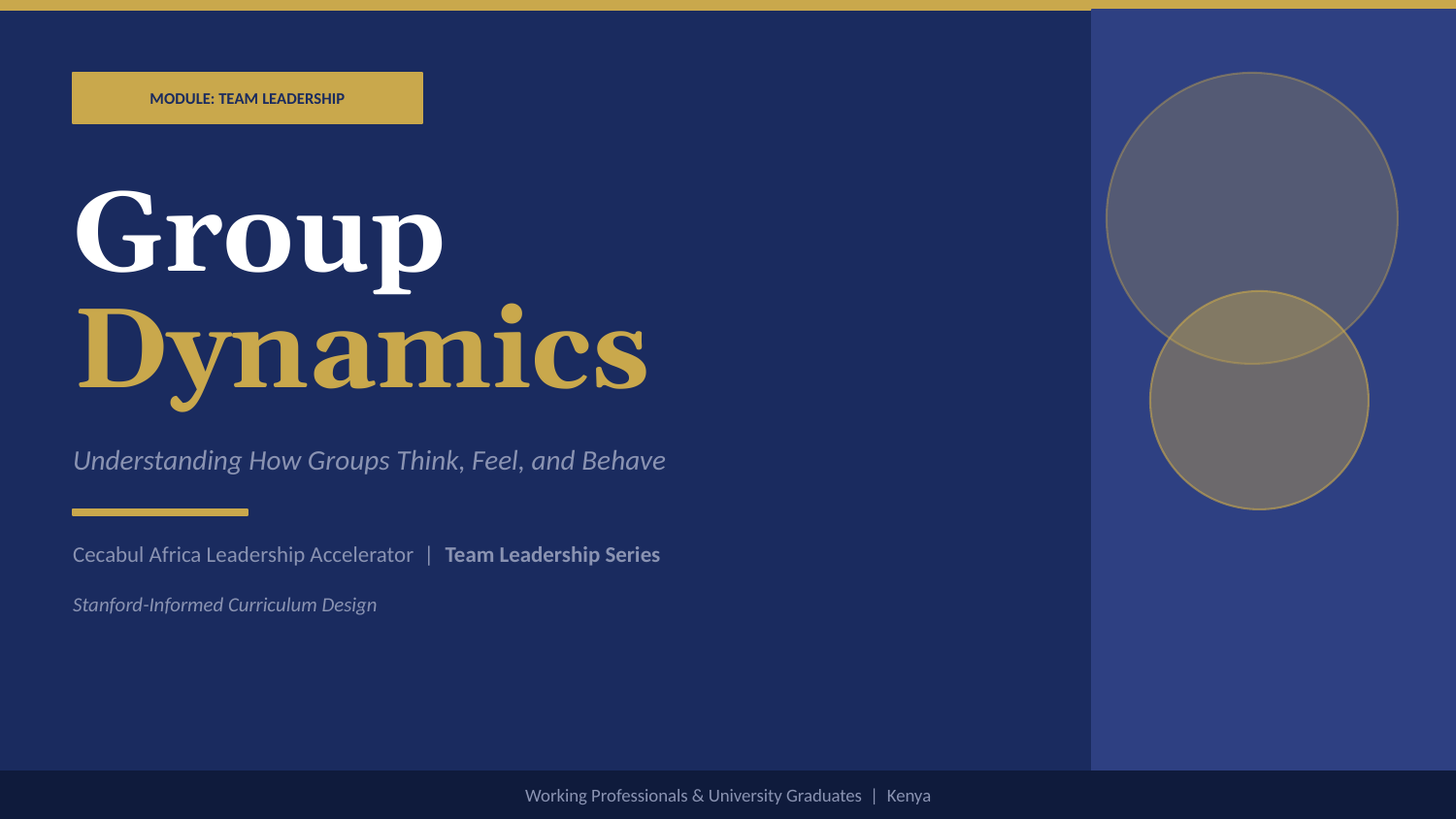

MODULE: TEAM LEADERSHIP

Group
Dynamics

Understanding How Groups Think, Feel, and Behave

Cecabul Africa Leadership Accelerator  |  Team Leadership Series
Stanford-Informed Curriculum Design

Working Professionals & University Graduates  |  Kenya